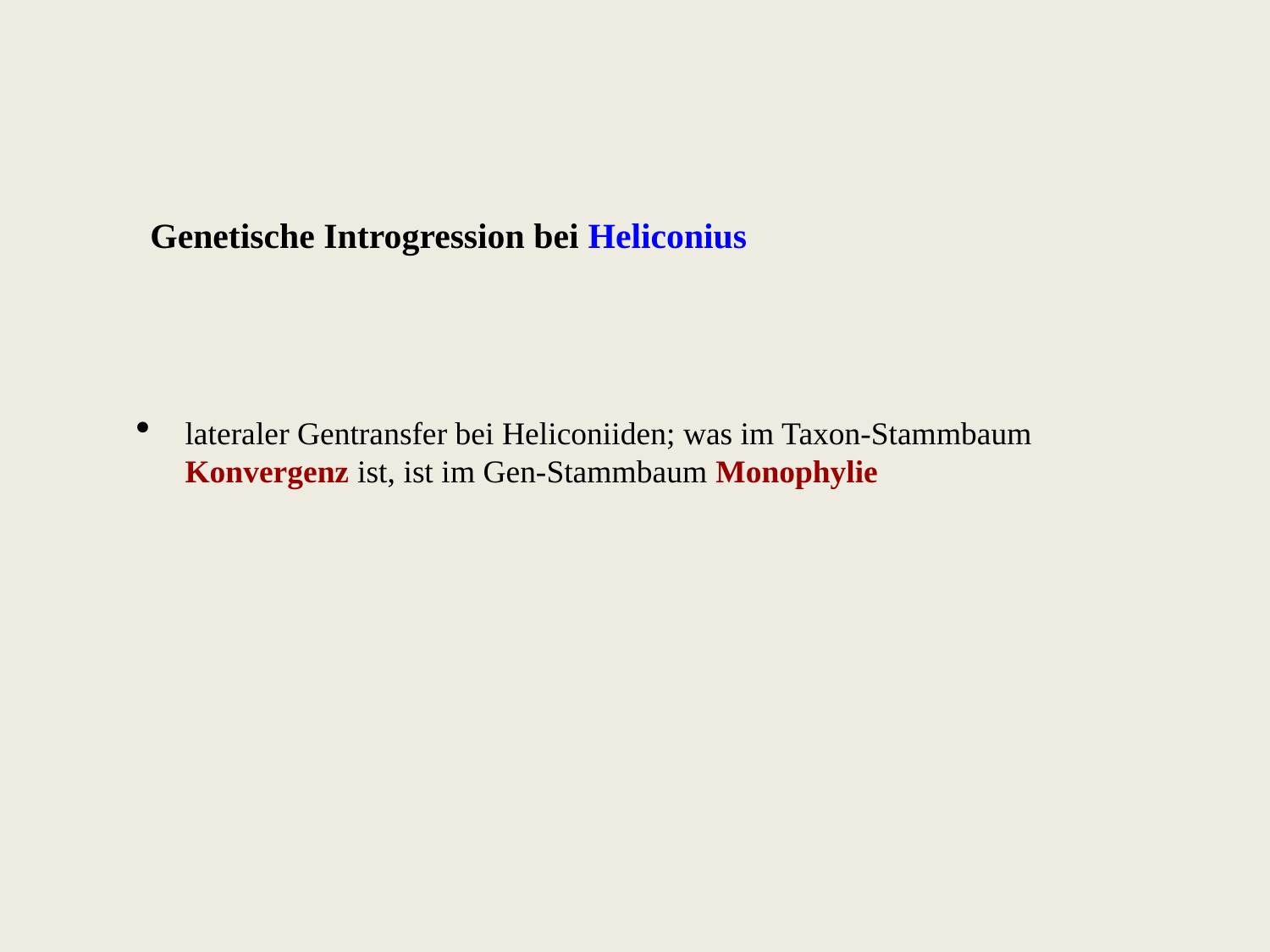

Genetische Introgression bei Heliconius
lateraler Gentransfer bei Heliconiiden; was im Taxon-Stammbaum Konvergenz ist, ist im Gen-Stammbaum Monophylie